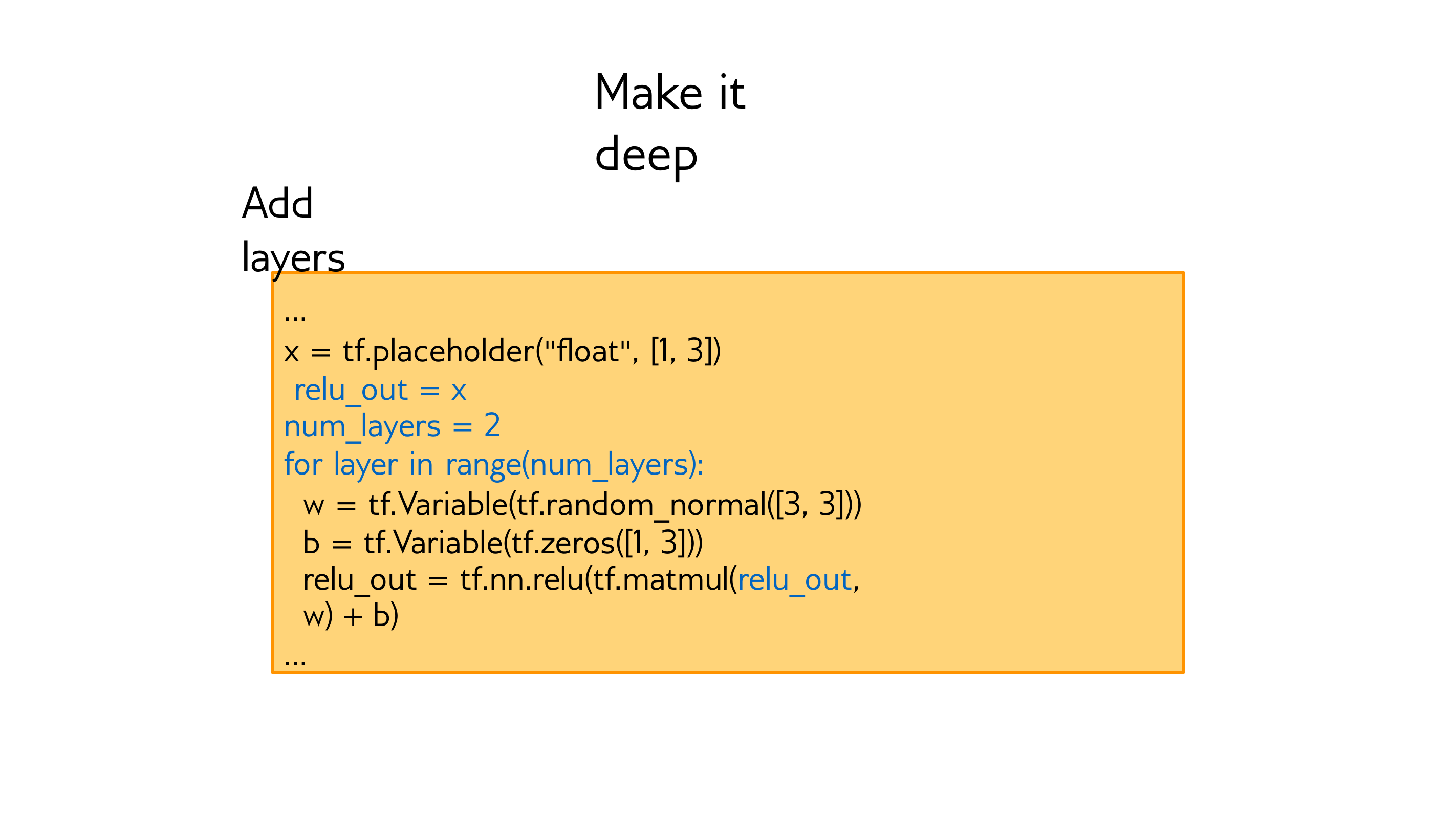

# Make it deep
Add	layers
…
x = tf.placeholder("float", [1, 3])  relu_out = x
num_layers = 2
for layer in range(num_layers):
w = tf.Variable(tf.random_normal([3, 3]))  b = tf.Variable(tf.zeros([1, 3]))
relu_out = tf.nn.relu(tf.matmul(relu_out, w) + b)
…